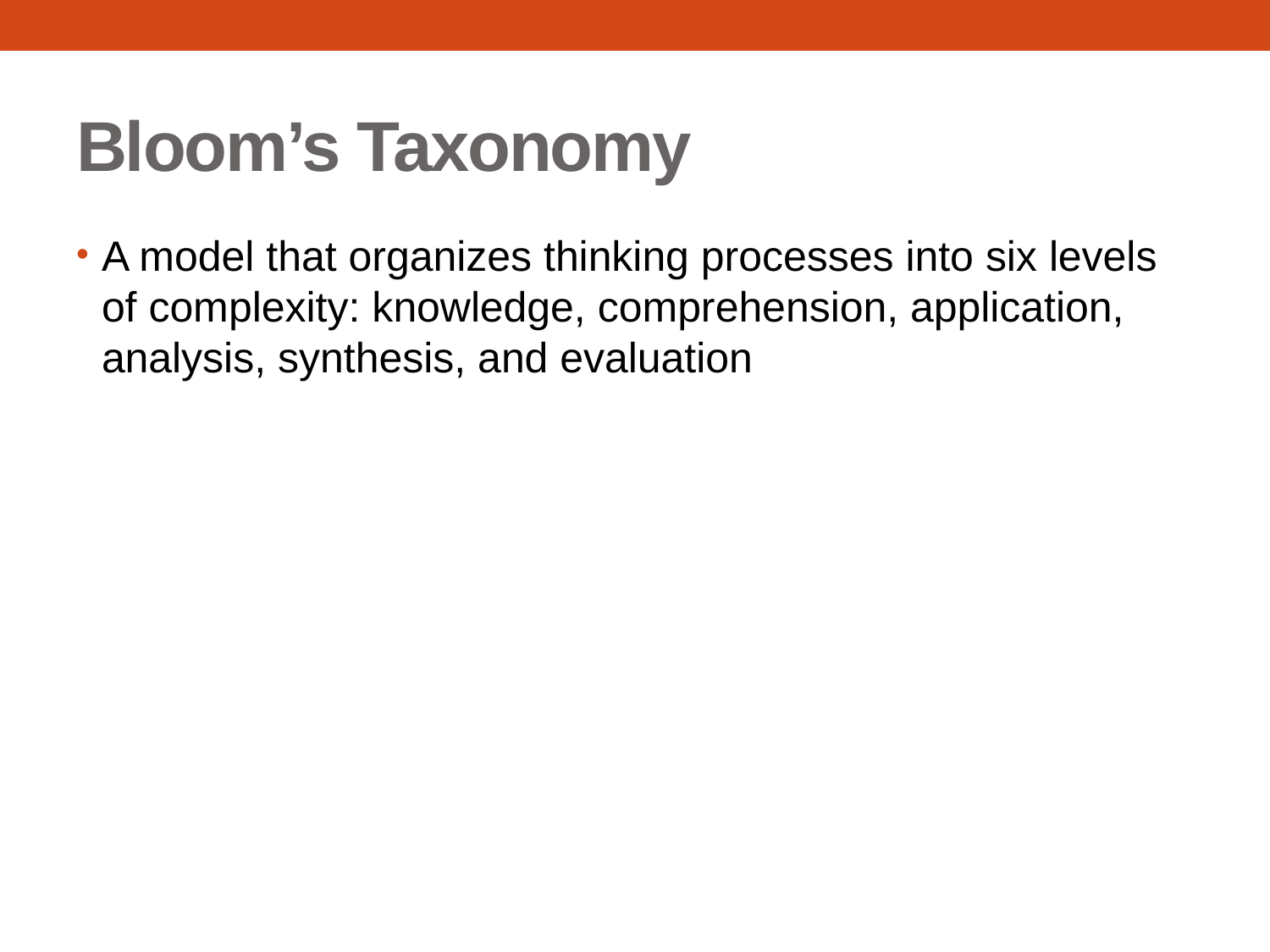

# Bloom’s Taxonomy
A model that organizes thinking processes into six levels of complexity: knowledge, comprehension, application, analysis, synthesis, and evaluation